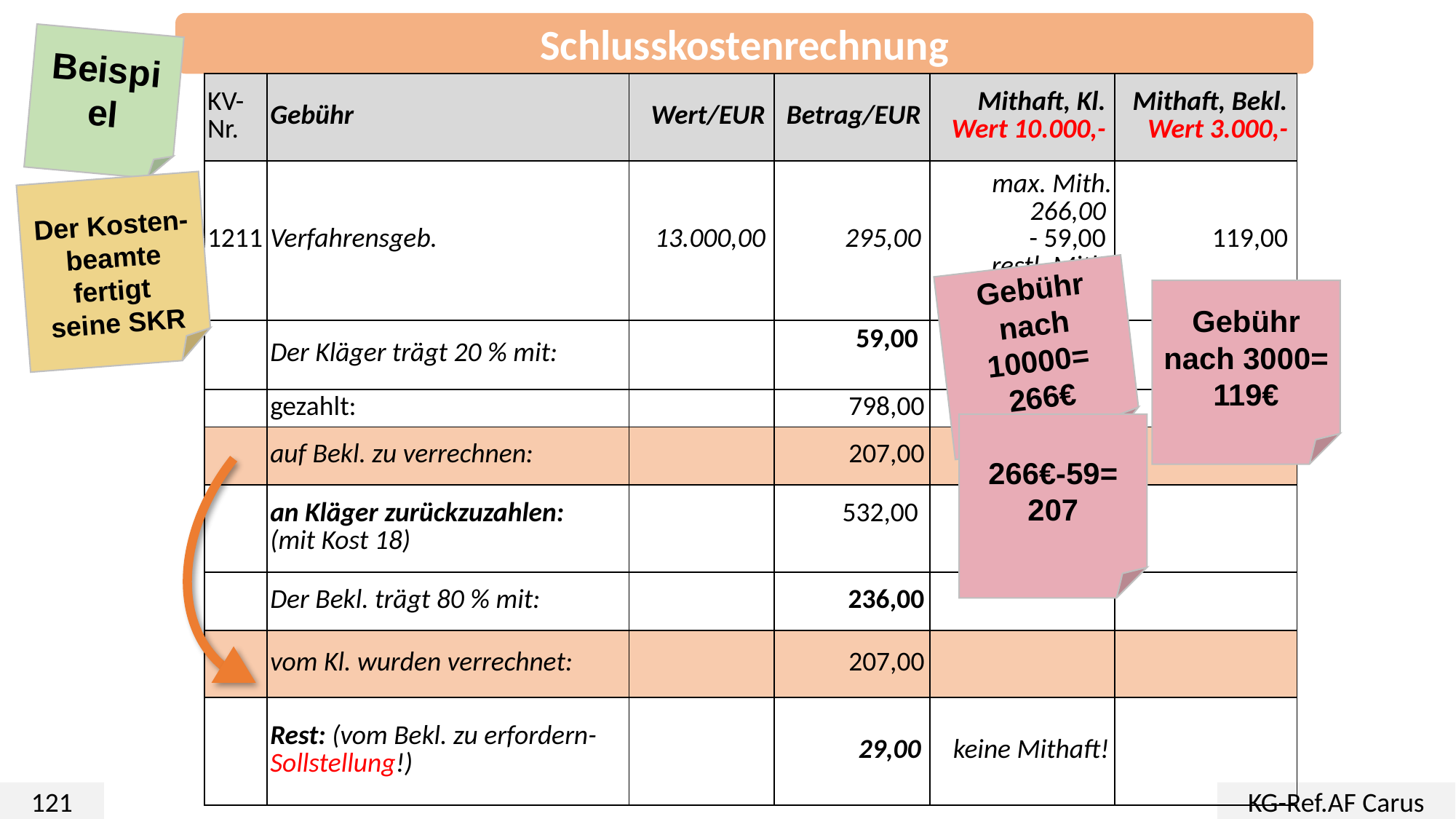

Schlusskostenrechnung
Beispiel
| KV-Nr. | Gebühr | Wert/EUR | Betrag/EUR | Mithaft, Kl.  Wert 10.000,- | Mithaft, Bekl.  Wert 3.000,- |
| --- | --- | --- | --- | --- | --- |
| 1211 | Verfahrensgeb. | 13.000,00 | 295,00 | max. Mith. 266,00  - 59,00  restl. Mith. 207,00 | 119,00 |
|  | Der Kläger trägt 20 % mit: |  | 59,00 |  |  |
|  | gezahlt: |  | 798,00 |  |  |
|  | auf Bekl. zu verrechnen: |  | 207,00 |  |  |
|  | an Kläger zurückzuzahlen:  (mit Kost 18) |  | 532,00 |  |  |
|  | Der Bekl. trägt 80 % mit: |  | 236,00 |  |  |
|  | vom Kl. wurden verrechnet: |  | 207,00 |  |  |
|  | Rest: (vom Bekl. zu erfordern-Sollstellung!) |  | 29,00 | keine Mithaft! |  |

Der Kosten-beamte fertigt
seine SKR
Gebühr nach 10000=
266€
Gebühr nach 3000=
119€

266€-59=
207
121
KG-Ref.AF Carus